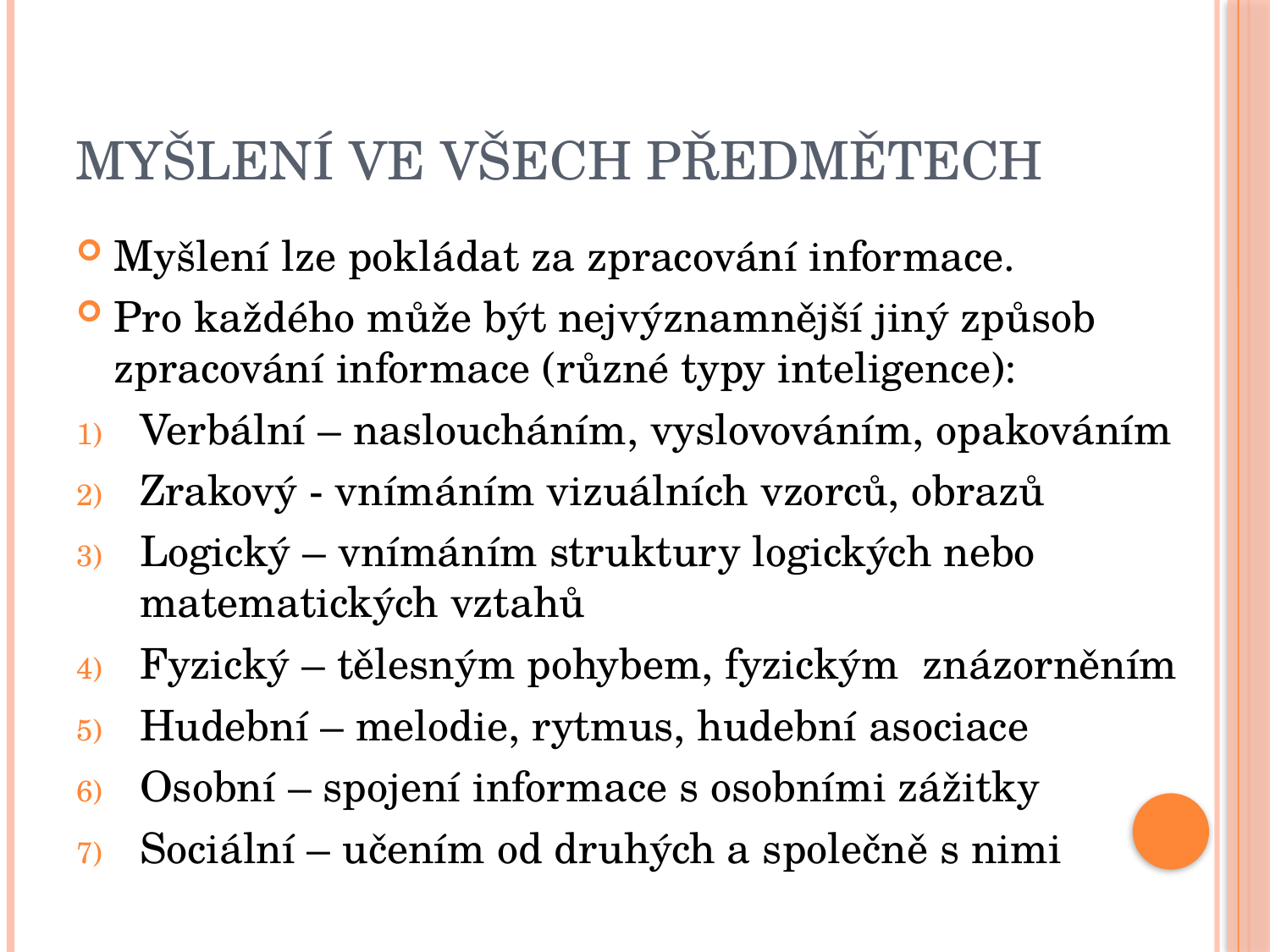

# Myšlení ve všech předmětech
Myšlení lze pokládat za zpracování informace.
Pro každého může být nejvýznamnější jiný způsob zpracování informace (různé typy inteligence):
Verbální – nasloucháním, vyslovováním, opakováním
Zrakový - vnímáním vizuálních vzorců, obrazů
Logický – vnímáním struktury logických nebo matematických vztahů
Fyzický – tělesným pohybem, fyzickým  znázorněním
Hudební – melodie, rytmus, hudební asociace
Osobní – spojení informace s osobními zážitky
Sociální – učením od druhých a společně s nimi